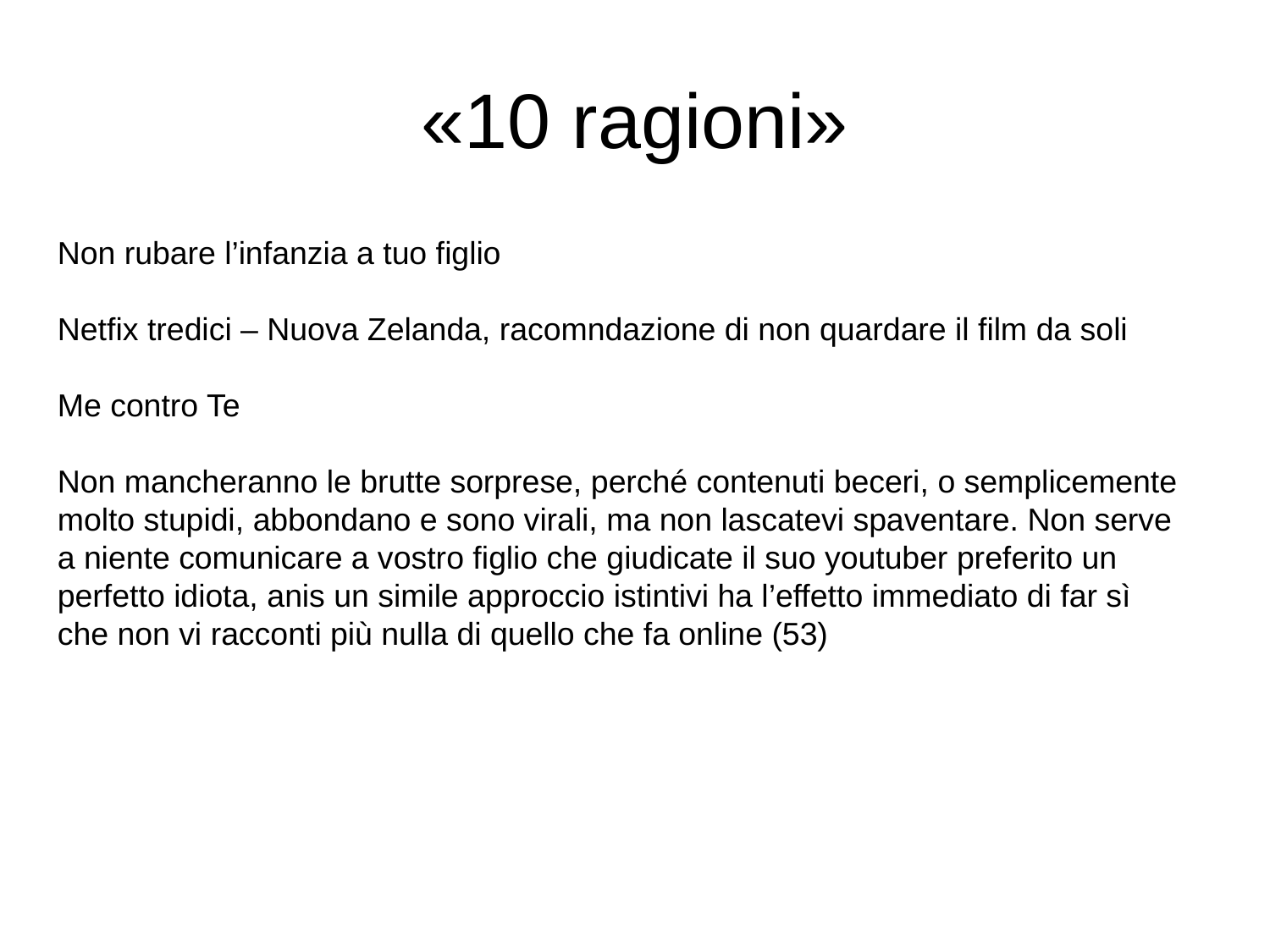

# «10 ragioni»
Non rubare l’infanzia a tuo figlio

Netfix tredici – Nuova Zelanda, racomndazione di non quardare il film da soli

Me contro Te

Non mancheranno le brutte sorprese, perché contenuti beceri, o semplicemente molto stupidi, abbondano e sono virali, ma non lascatevi spaventare. Non serve a niente comunicare a vostro figlio che giudicate il suo youtuber preferito un perfetto idiota, anis un simile approccio istintivi ha l’effetto immediato di far sì che non vi racconti più nulla di quello che fa online (53)